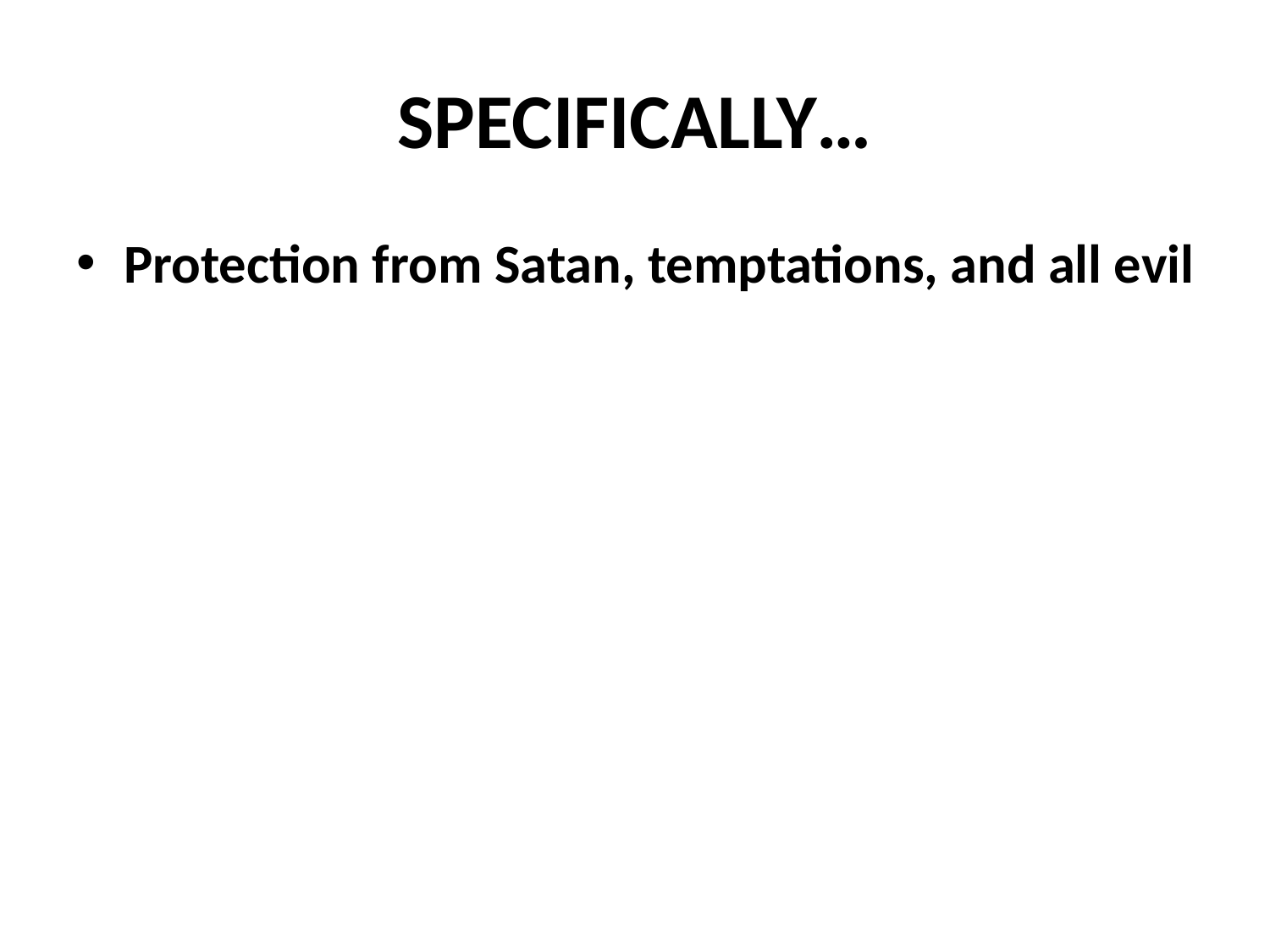

# SPECIFICALLY…
Protection from Satan, temptations, and all evil